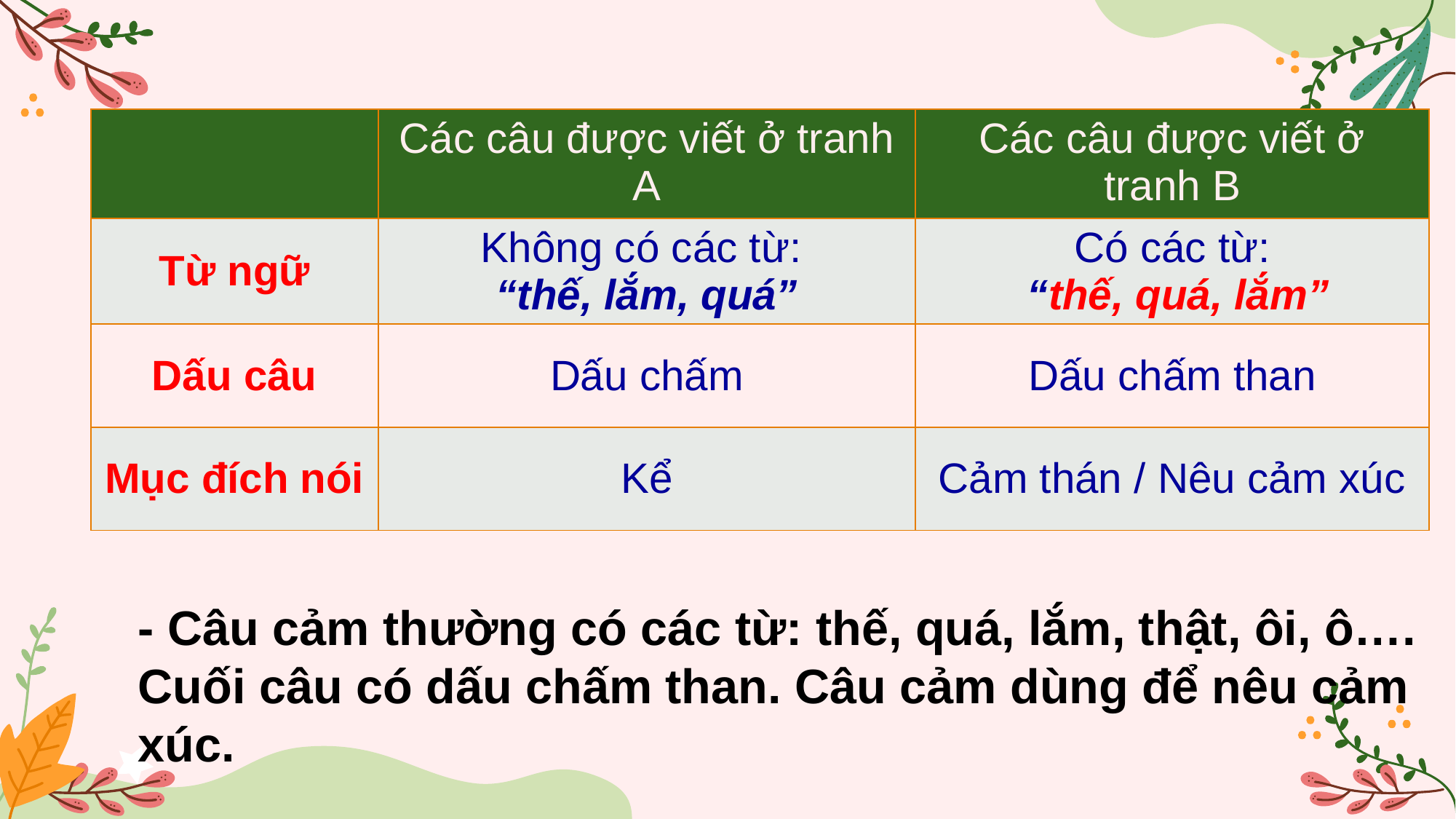

|  | Các câu được viết ở tranh A | Các câu được viết ở tranh B |
| --- | --- | --- |
| Từ ngữ | Không có các từ: “thế, lắm, quá” | Có các từ: “thế, quá, lắm” |
| Dấu câu | Dấu chấm | Dấu chấm than |
| Mục đích nói | Kể | Cảm thán / Nêu cảm xúc |
- Câu cảm thường có các từ: thế, quá, lắm, thật, ôi, ô…. Cuối câu có dấu chấm than. Câu cảm dùng để nêu cảm xúc.